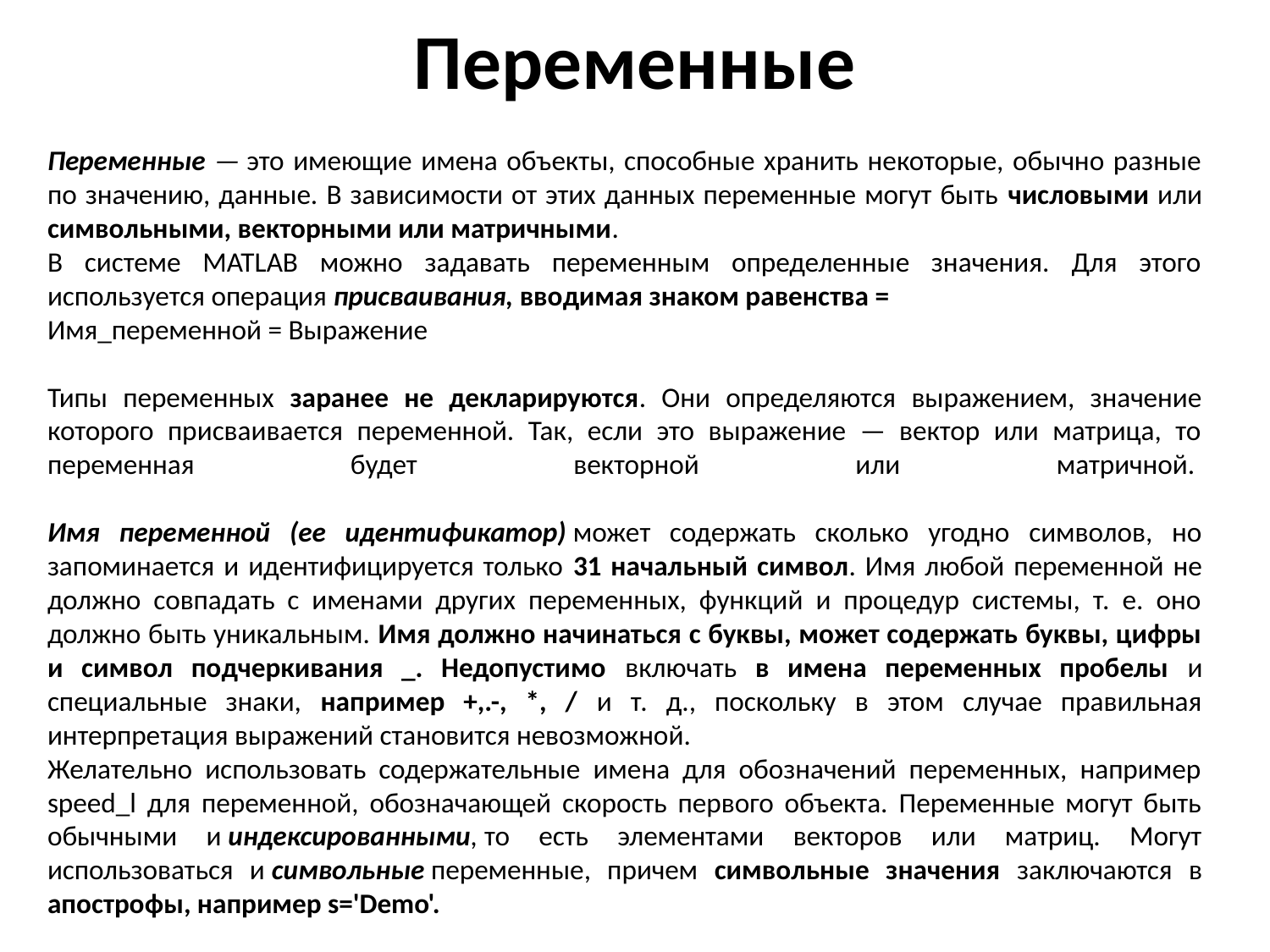

# Переменные
Переменные — это имеющие имена объекты, способные хранить некоторые, обычно разные по значению, данные. В зависимости от этих данных переменные могут быть числовыми или символьными, векторными или матричными.
В системе MATLAB можно задавать переменным определенные значения. Для этого используется операция присваивания, вводимая знаком равенства =
Имя_переменной = Выражение

Типы переменных заранее не декларируются. Они определяются выражением, значение которого присваивается переменной. Так, если это выражение — вектор или матрица, то переменная будет векторной или матричной.
Имя переменной (ее идентификатор) может содержать сколько угодно символов, но запоминается и идентифицируется только 31 начальный символ. Имя любой переменной не должно совпадать с именами других переменных, функций и процедур системы, т. е. оно должно быть уникальным. Имя должно начинаться с буквы, может содержать буквы, цифры и символ подчеркивания _. Недопустимо включать в имена переменных пробелы и специальные знаки, например +,.-, *, / и т. д., поскольку в этом случае правильная интерпретация выражений становится невозможной.
Желательно использовать содержательные имена для обозначений переменных, например speed_l для переменной, обозначающей скорость первого объекта. Переменные могут быть обычными и индексированными, то есть элементами векторов или матриц. Могут использоваться и символьные переменные, причем символьные значения заключаются в апострофы, например s='Demo'.